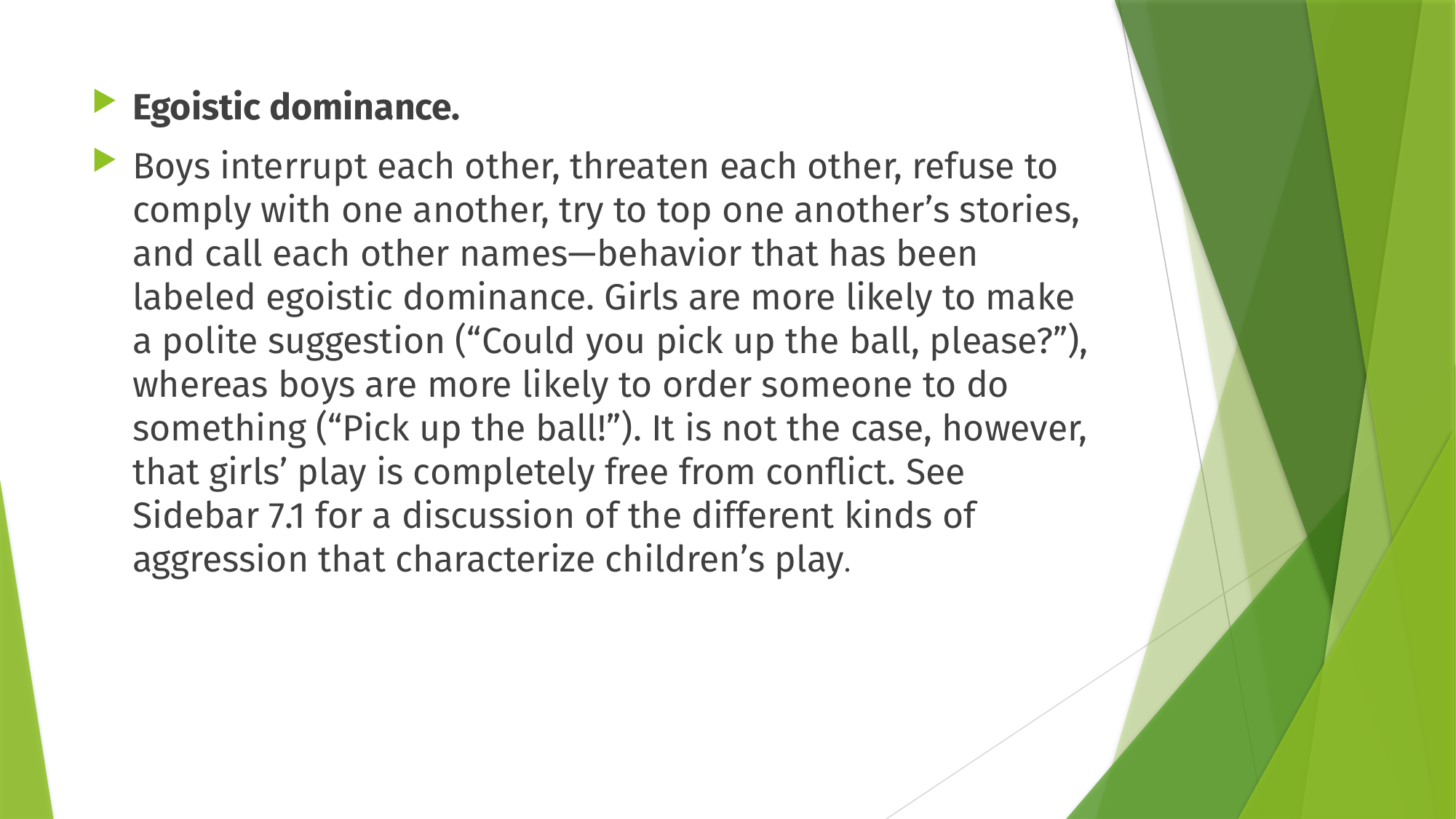

Egoistic dominance.
Boys interrupt each other, threaten each other, refuse to comply with one another, try to top one another’s stories, and call each other names—behavior that has been labeled egoistic dominance. Girls are more likely to make a polite suggestion (“Could you pick up the ball, please?”), whereas boys are more likely to order someone to do something (“Pick up the ball!”). It is not the case, however, that girls’ play is completely free from conflict. See Sidebar 7.1 for a discussion of the different kinds of aggression that characterize children’s play.